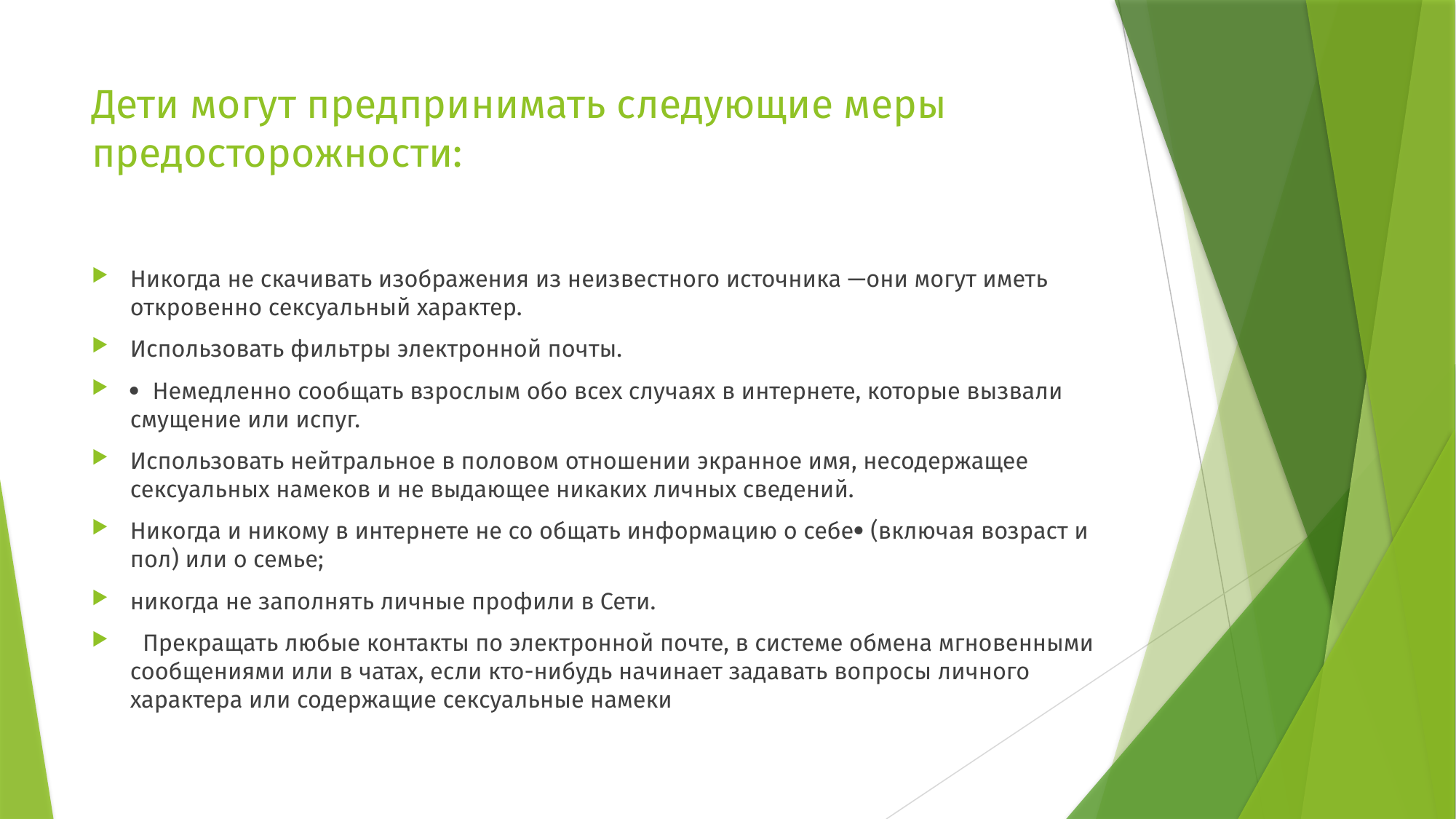

# Дети могут предпринимать следующие меры предосторожности:
Никогда не скачивать изображения из неизвестного источника —они могут иметь откровенно сексуальный характер.
Использовать фильтры электронной почты.
•  Немедленно сообщать взрослым обо всех случаях в интернете, которые вызвали смущение или испуг.
Использовать нейтральное в половом отношении экранное имя, несодержащее сексуальных намеков и не выдающее никаких личных сведений.
Никогда и никому в интернете не со общать информацию о себе• (включая возраст и пол) или о семье;
никогда не заполнять личные профили в Сети.
  Прекращать любые контакты по электронной почте, в системе обмена мгновенными сообщениями или в чатах, если кто-нибудь начинает задавать вопросы личного характера или содержащие сексуальные намеки